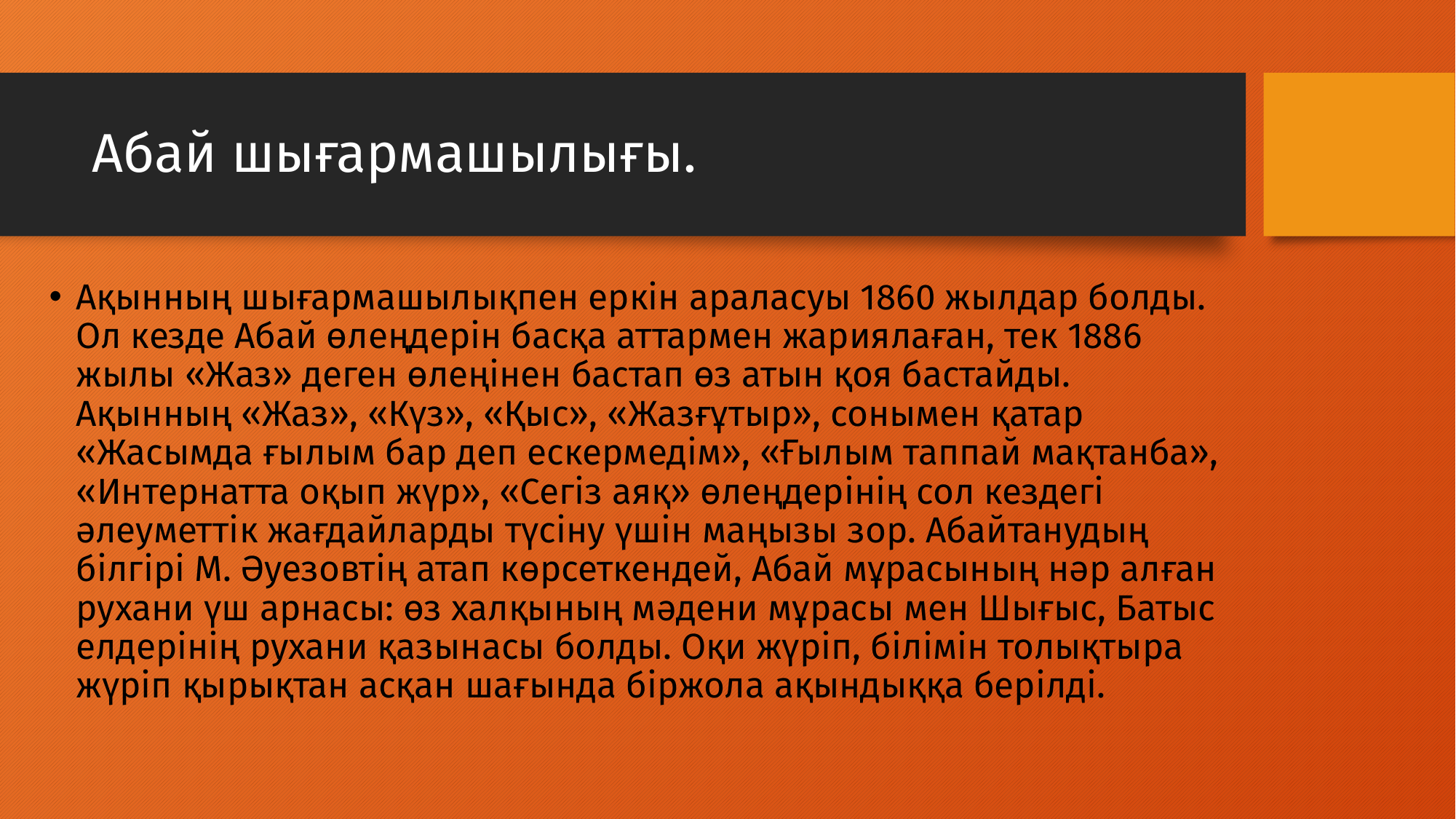

# Абай шығармашылығы.
Ақынның шығармашылықпен еркін араласуы 1860 жылдар болды. Ол кезде Абай өлеңдерін басқа аттармен жариялаған, тек 1886 жылы «Жаз» деген өлеңінен бастап өз атын қоя бастайды. Ақынның «Жаз», «Күз», «Қыс», «Жазғұтыр», сонымен қатар «Жасымда ғылым бар деп ескермедім», «Ғылым таппай мақтанба», «Интернатта оқып жүр», «Сегіз аяқ» өлеңдерінің сол кездегі әлеуметтік жағдайларды түсіну үшін маңызы зор. Абайтанудың білгірі М. Әуезовтің атап көрсеткендей, Абай мұрасының нәр алған рухани үш арнасы: өз халқының мәдени мұрасы мен Шығыс, Батыс елдерінің рухани қазынасы болды. Оқи жүріп, білімін толықтыра жүріп қырықтан асқан шағында біржола ақындыққа берілді.